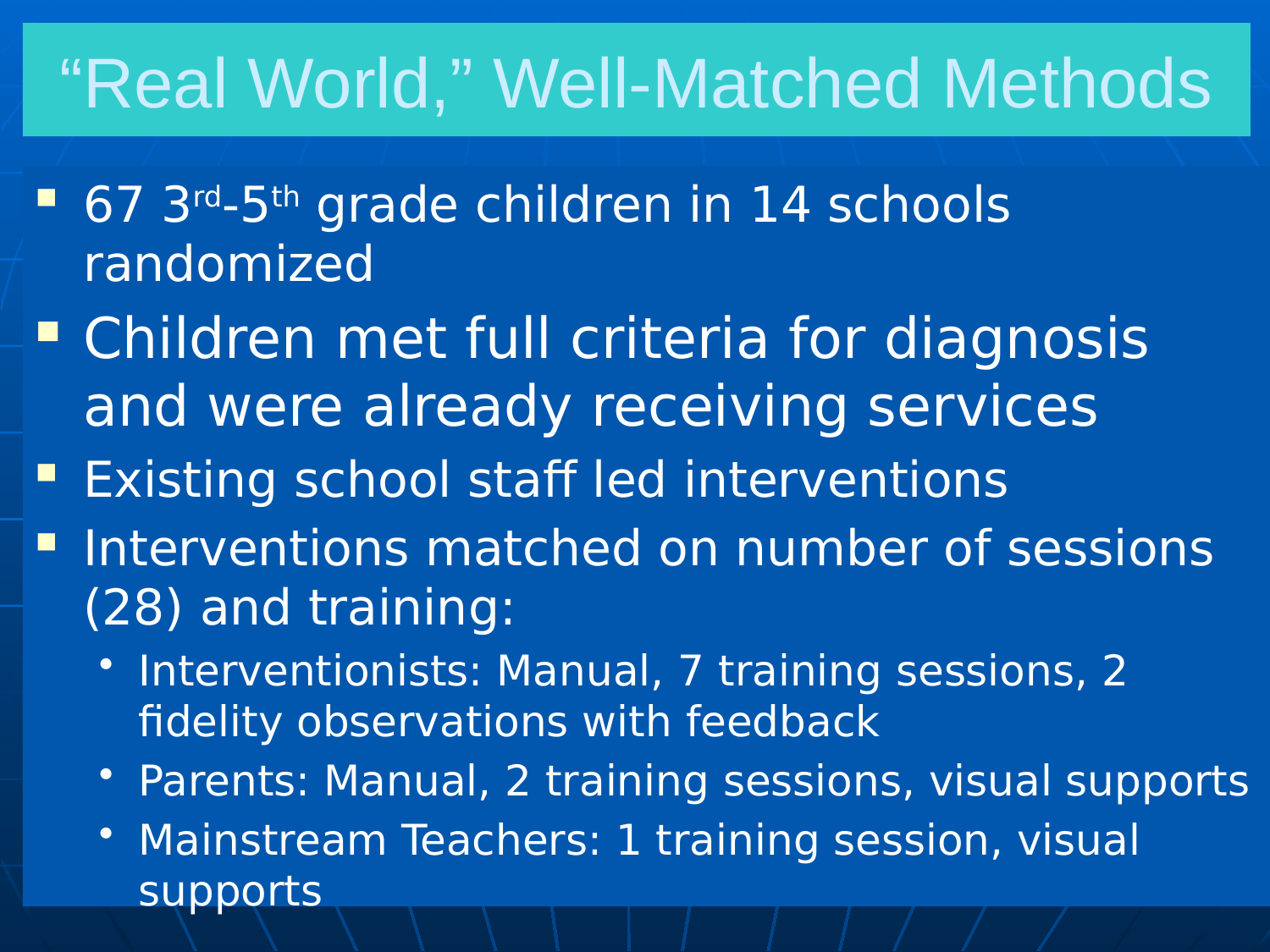

# “Real World,” Well-Matched Methods
67 3rd-5th grade children in 14 schools randomized
Children met full criteria for diagnosis and were already receiving services
Existing school staff led interventions
Interventions matched on number of sessions (28) and training:
Interventionists: Manual, 7 training sessions, 2 fidelity observations with feedback
Parents: Manual, 2 training sessions, visual supports
Mainstream Teachers: 1 training session, visual supports